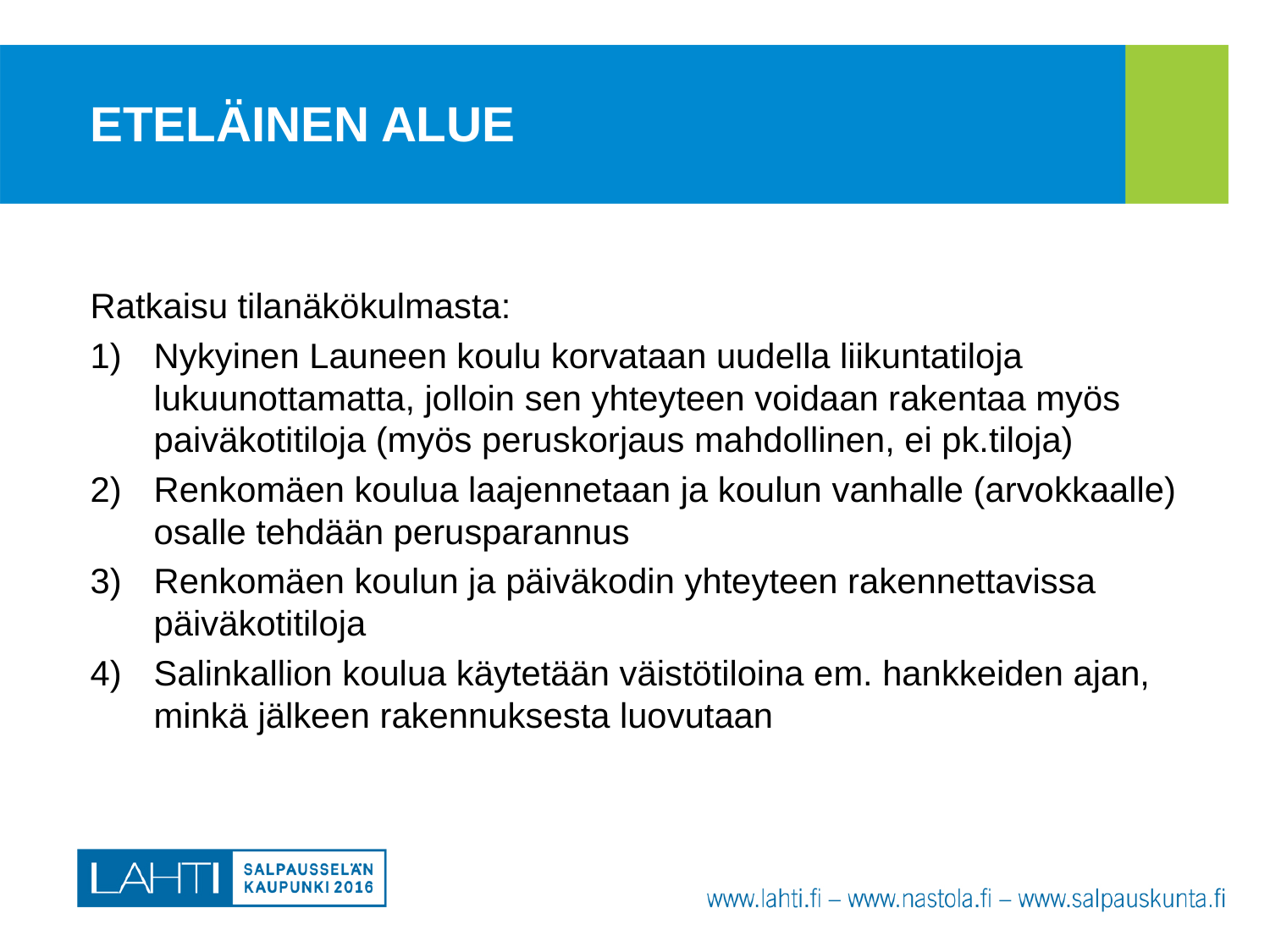

# ETELÄINEN ALUE
Ratkaisu tilanäkökulmasta:
Nykyinen Launeen koulu korvataan uudella liikuntatiloja lukuunottamatta, jolloin sen yhteyteen voidaan rakentaa myös paiväkotitiloja (myös peruskorjaus mahdollinen, ei pk.tiloja)
Renkomäen koulua laajennetaan ja koulun vanhalle (arvokkaalle) osalle tehdään perusparannus
Renkomäen koulun ja päiväkodin yhteyteen rakennettavissa päiväkotitiloja
Salinkallion koulua käytetään väistötiloina em. hankkeiden ajan, minkä jälkeen rakennuksesta luovutaan